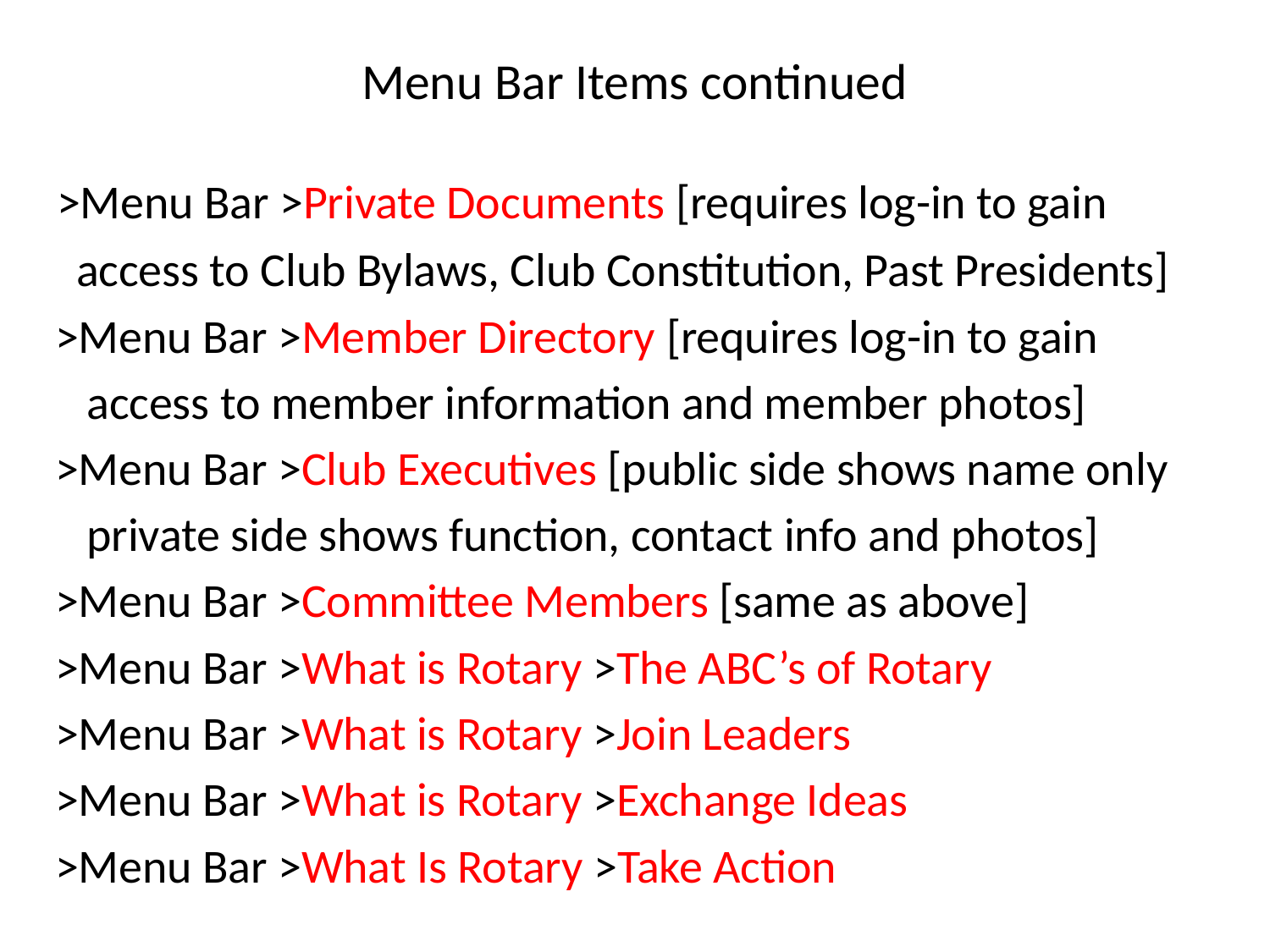

# Menu Bar Items continued
 >Menu Bar >Private Documents [requires log-in to gain
   access to Club Bylaws, Club Constitution, Past Presidents]
 >Menu Bar >Member Directory [requires log-in to gain
    access to member information and member photos]
 >Menu Bar >Club Executives [public side shows name only
    private side shows function, contact info and photos]
 >Menu Bar >Committee Members [same as above]
 >Menu Bar >What is Rotary >The ABC’s of Rotary
 >Menu Bar >What is Rotary >Join Leaders
 >Menu Bar >What is Rotary >Exchange Ideas
 >Menu Bar >What Is Rotary >Take Action